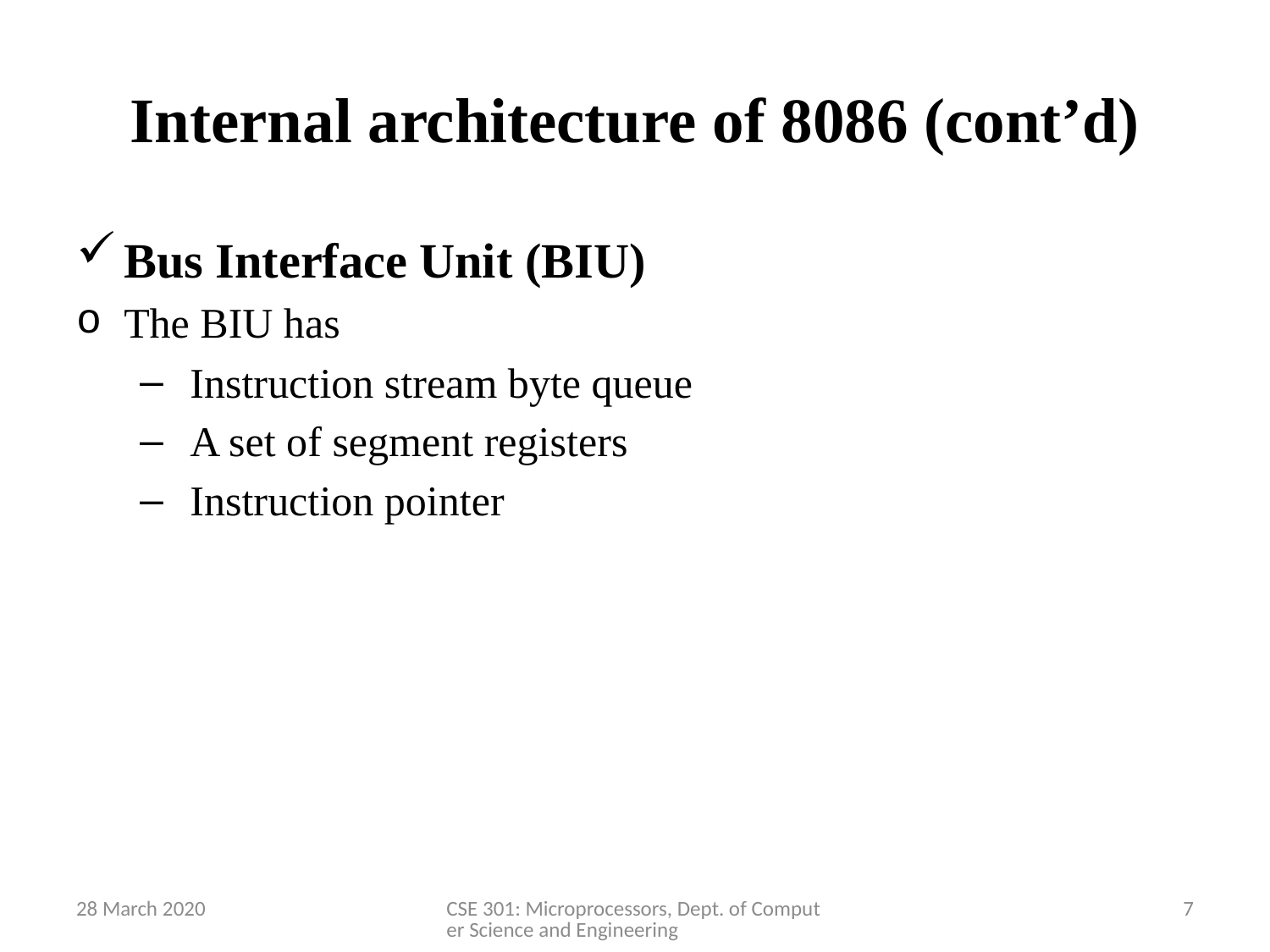

# Internal architecture of 8086 (cont’d)
Bus Interface Unit (BIU)
The BIU has
 Instruction stream byte queue
 A set of segment registers
 Instruction pointer

28 March 2020
CSE 301: Microprocessors, Dept. of Computer Science and Engineering
7